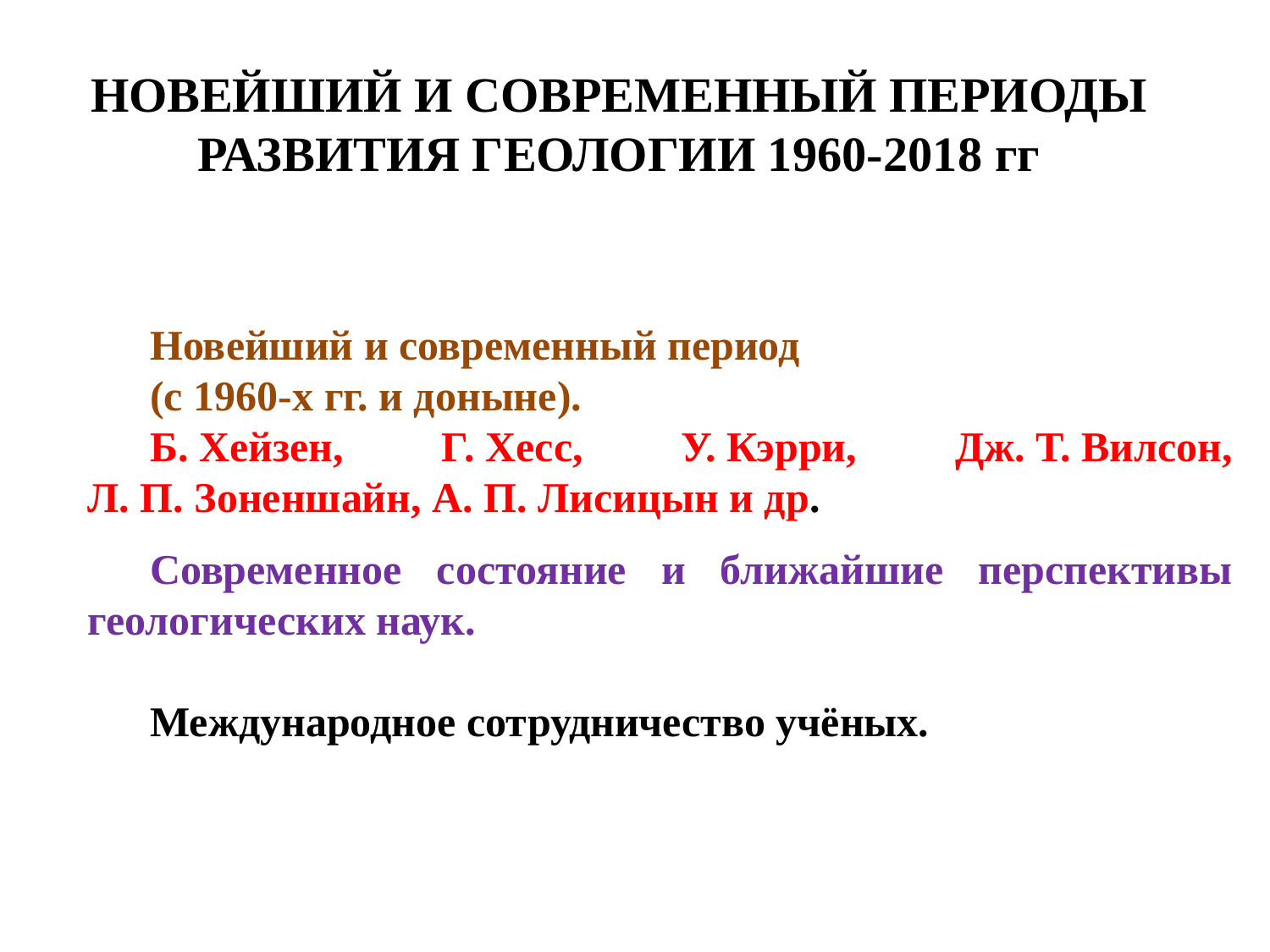

Новейший и современный периоды
развития геологии 1960‑2018 гг
Новейший и современный период
(с 1960-х гг. и доныне).
Б. Хейзен, Г. Хесс, У. Кэрри, Дж. Т. Вилсон, Л. П. Зоненшайн, А. П. Лисицын и др.

Современное состояние и ближайшие перспективы геологических наук.

Международное сотрудничество учёных.